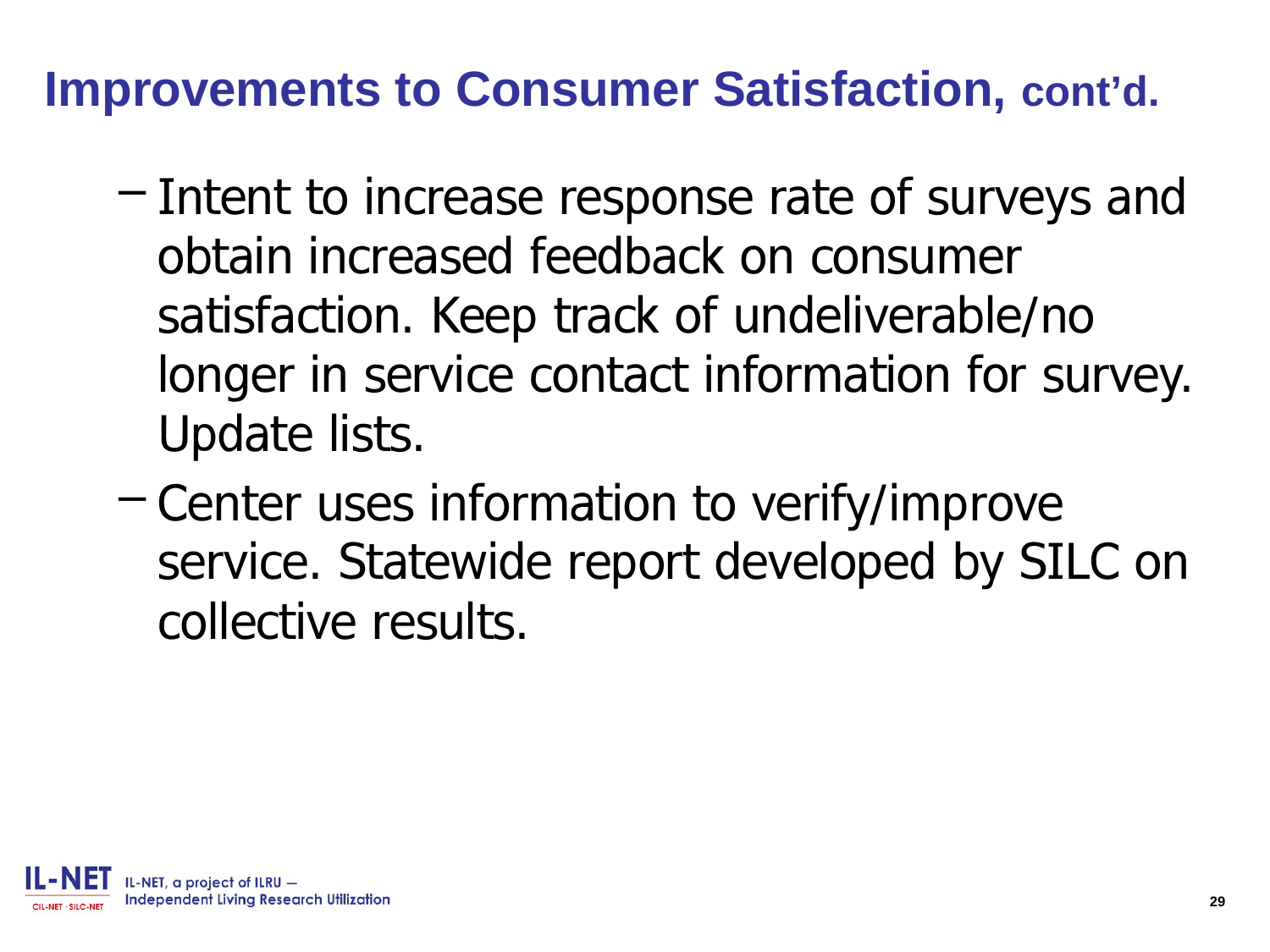

# Improvements to Consumer Satisfaction, cont’d.
Intent to increase response rate of surveys and obtain increased feedback on consumer satisfaction. Keep track of undeliverable/no longer in service contact information for survey. Update lists.
Center uses information to verify/improve service. Statewide report developed by SILC on collective results.
29